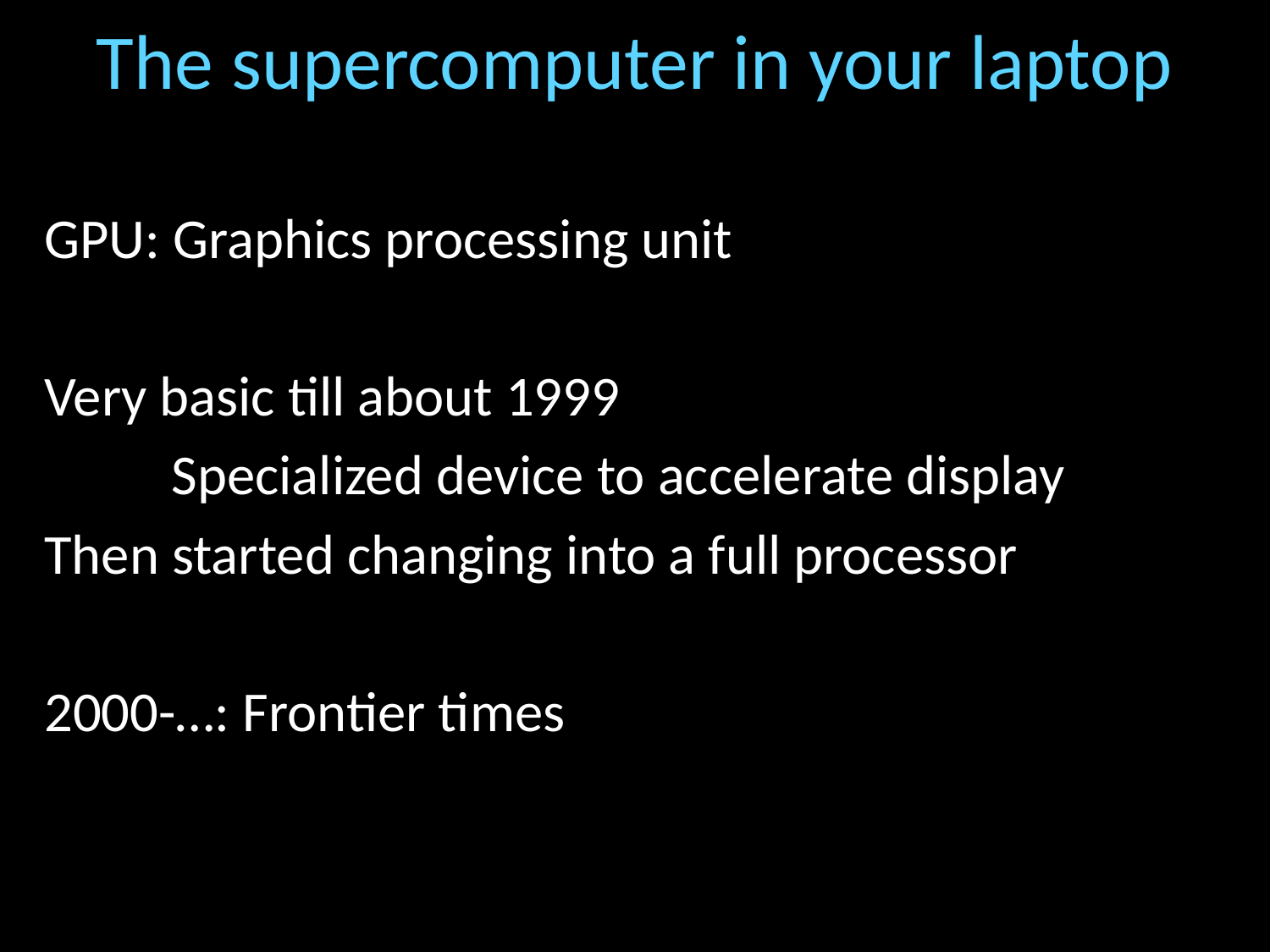

# The supercomputer in your laptop

GPU: Graphics processing unit

Very basic till about 1999
	Specialized device to accelerate display
Then started changing into a full processor

2000-…: Frontier times